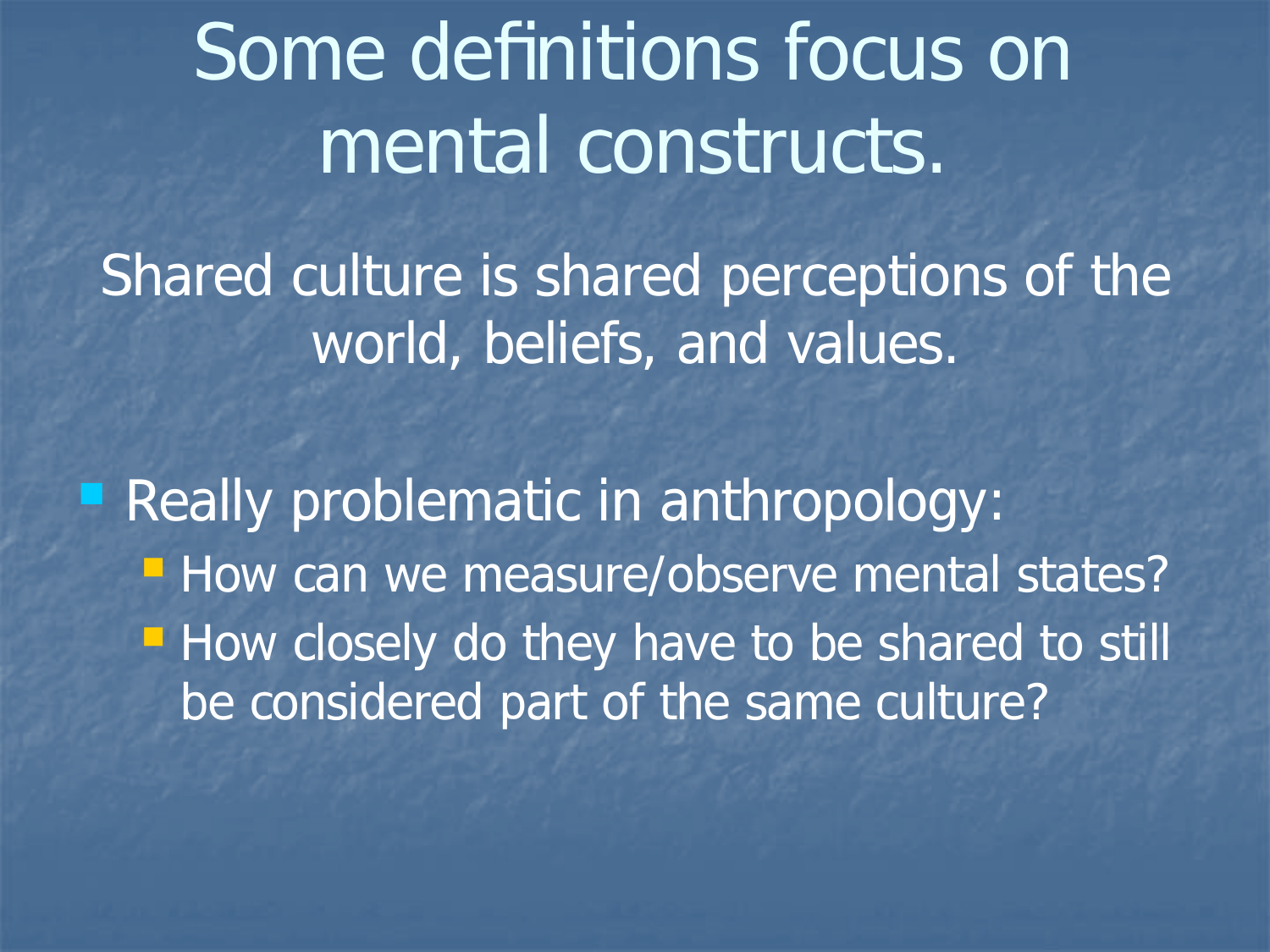

# Some definitions focus on mental constructs.
Shared culture is shared perceptions of the world, beliefs, and values.

Really problematic in anthropology:
How can we measure/observe mental states?
How closely do they have to be shared to still be considered part of the same culture?